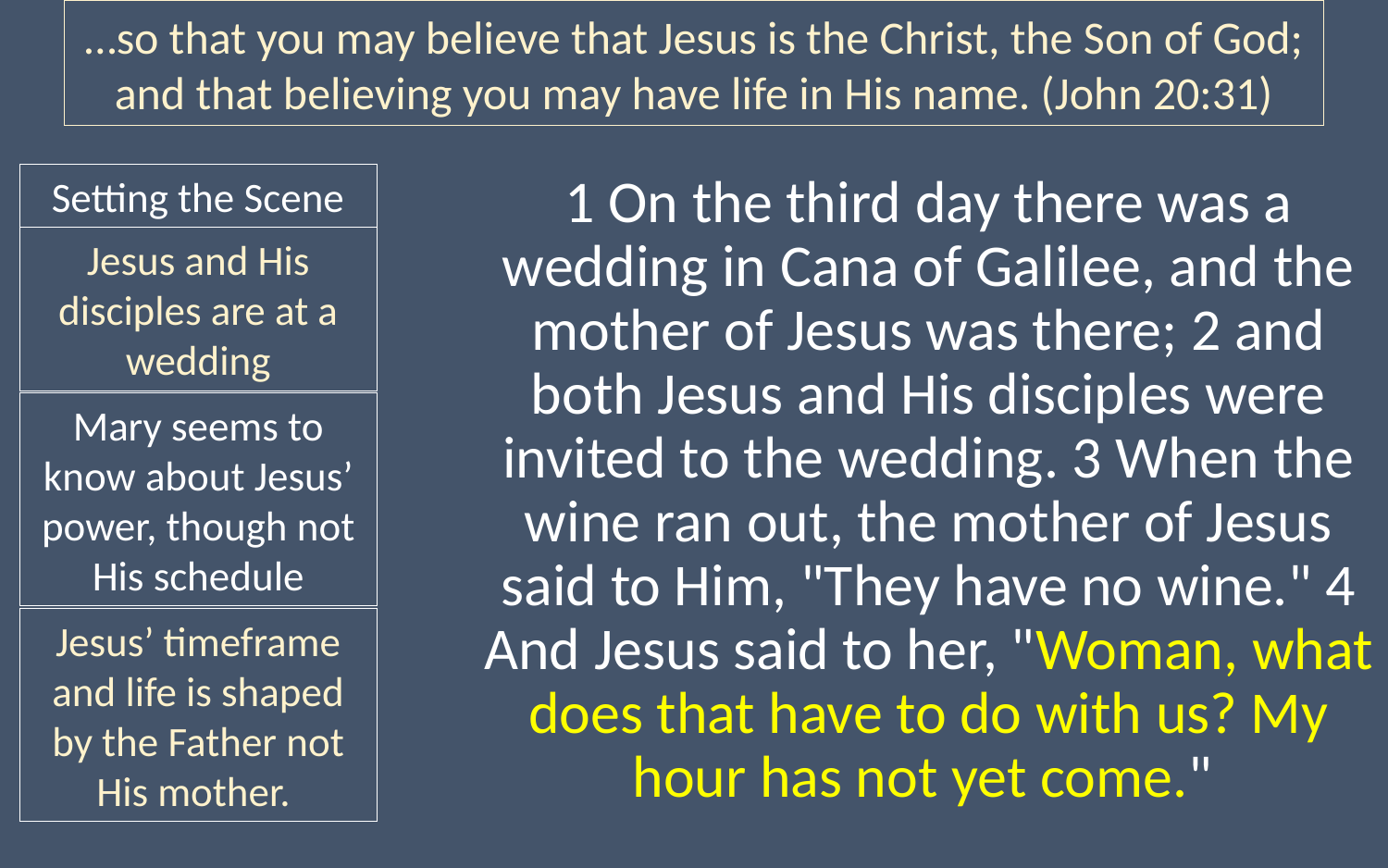

…so that you may believe that Jesus is the Christ, the Son of God; and that believing you may have life in His name. (John 20:31)
Setting the Scene
1 On the third day there was a wedding in Cana of Galilee, and the mother of Jesus was there; 2 and both Jesus and His disciples were invited to the wedding. 3 When the wine ran out, the mother of Jesus said to Him, "They have no wine." 4 And Jesus said to her, "Woman, what does that have to do with us? My hour has not yet come."
Jesus and His disciples are at a wedding
Mary seems to know about Jesus’ power, though not His schedule
Jesus’ timeframe and life is shaped by the Father not His mother.